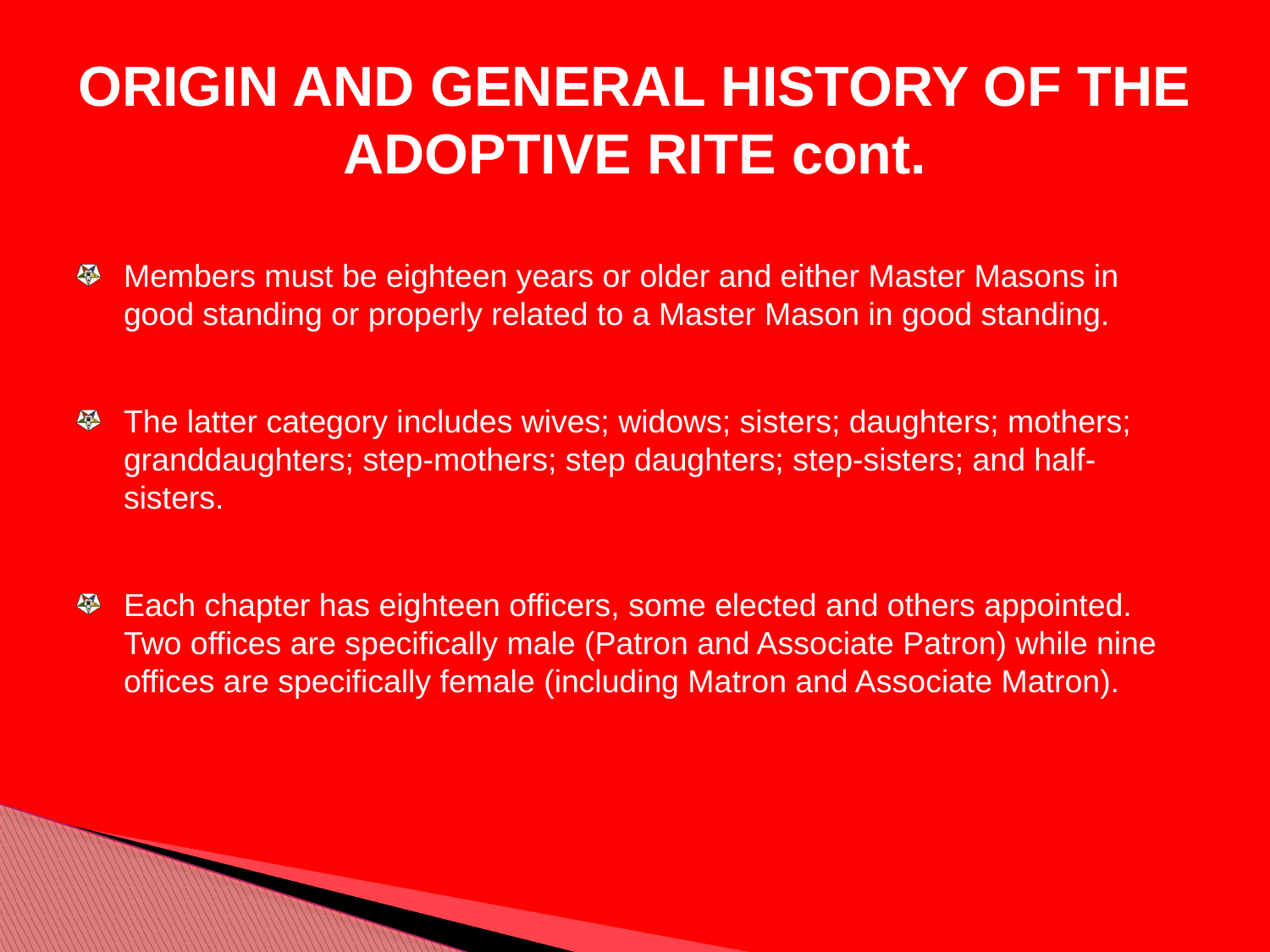

# ORIGIN AND GENERAL HISTORY OF THE ADOPTIVE RITE cont.
Members must be eighteen years or older and either Master Masons in good standing or properly related to a Master Mason in good standing.

The latter category includes wives; widows; sisters; daughters; mothers; granddaughters; step-mothers; step daughters; step-sisters; and half-sisters.

Each chapter has eighteen officers, some elected and others appointed. Two offices are specifically male (Patron and Associate Patron) while nine offices are specifically female (including Matron and Associate Matron).